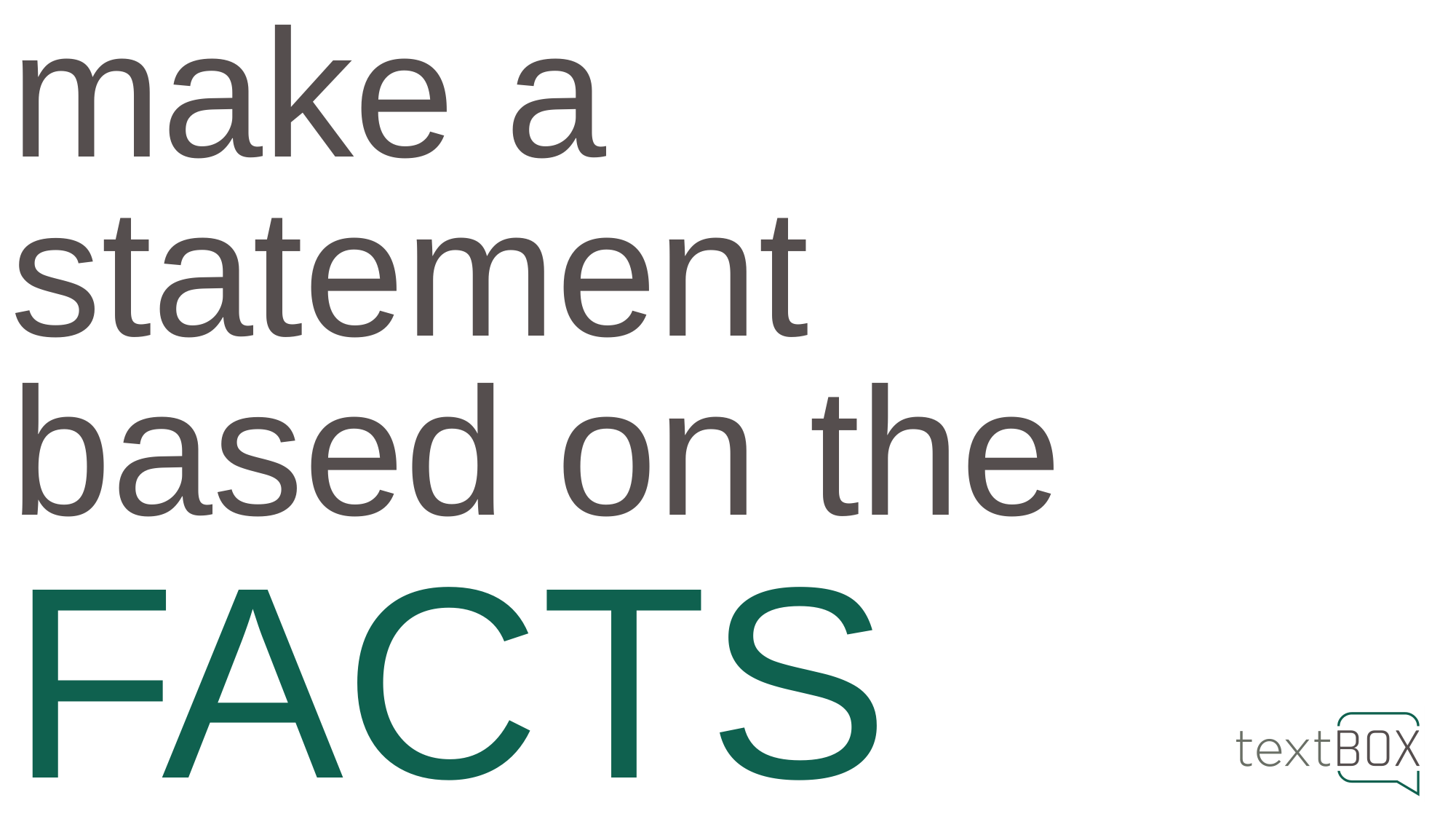

make a
statement
based on the
FACTS